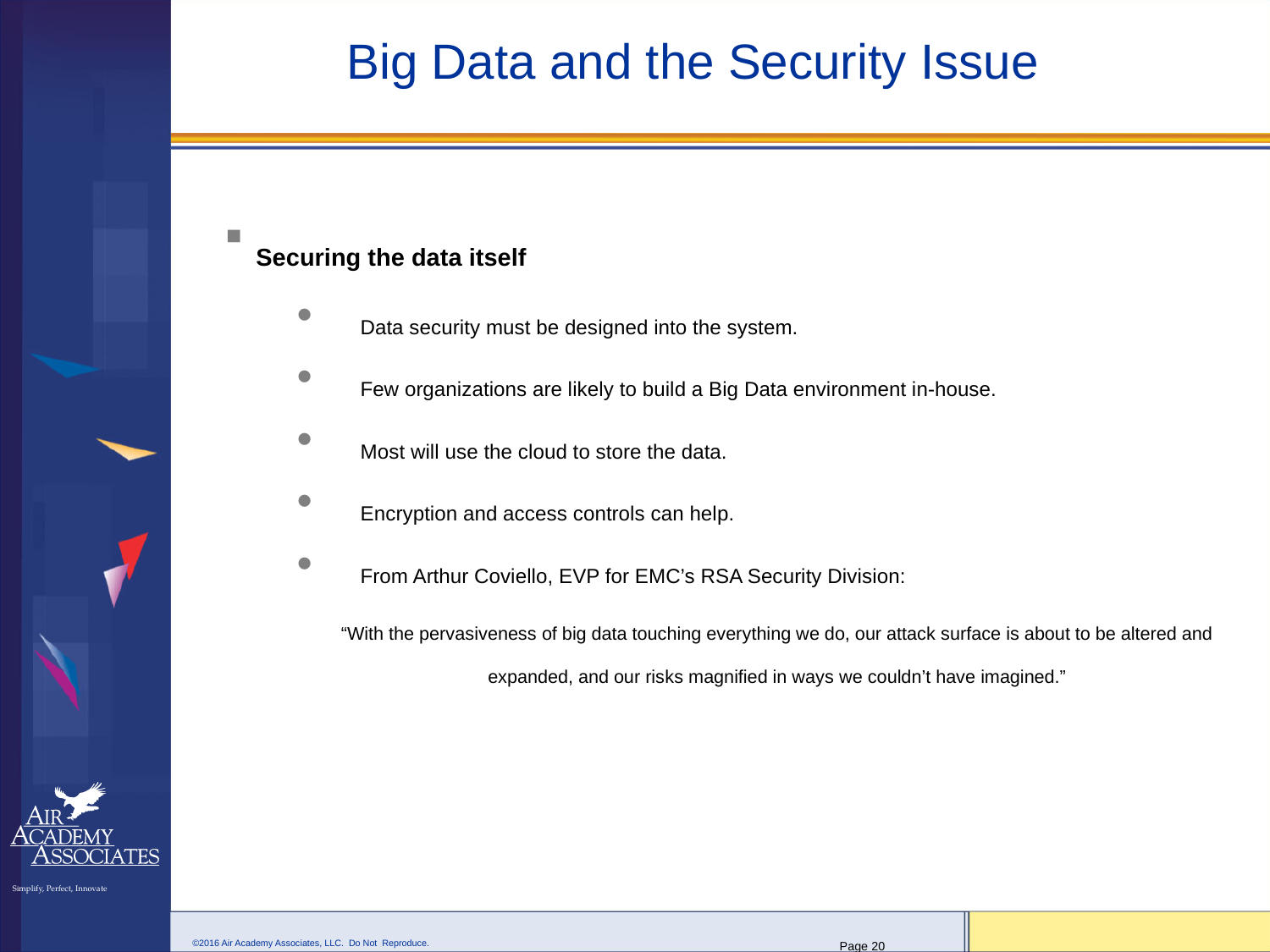

# Big Data and the Security Issue

Securing the data itself
Data security must be designed into the system.
Few organizations are likely to build a Big Data environment in-house.
Most will use the cloud to store the data.
Encryption and access controls can help.
From Arthur Coviello, EVP for EMC’s RSA Security Division:
“With the pervasiveness of big data touching everything we do, our attack surface is about to be altered and expanded, and our risks magnified in ways we couldn’t have imagined.”